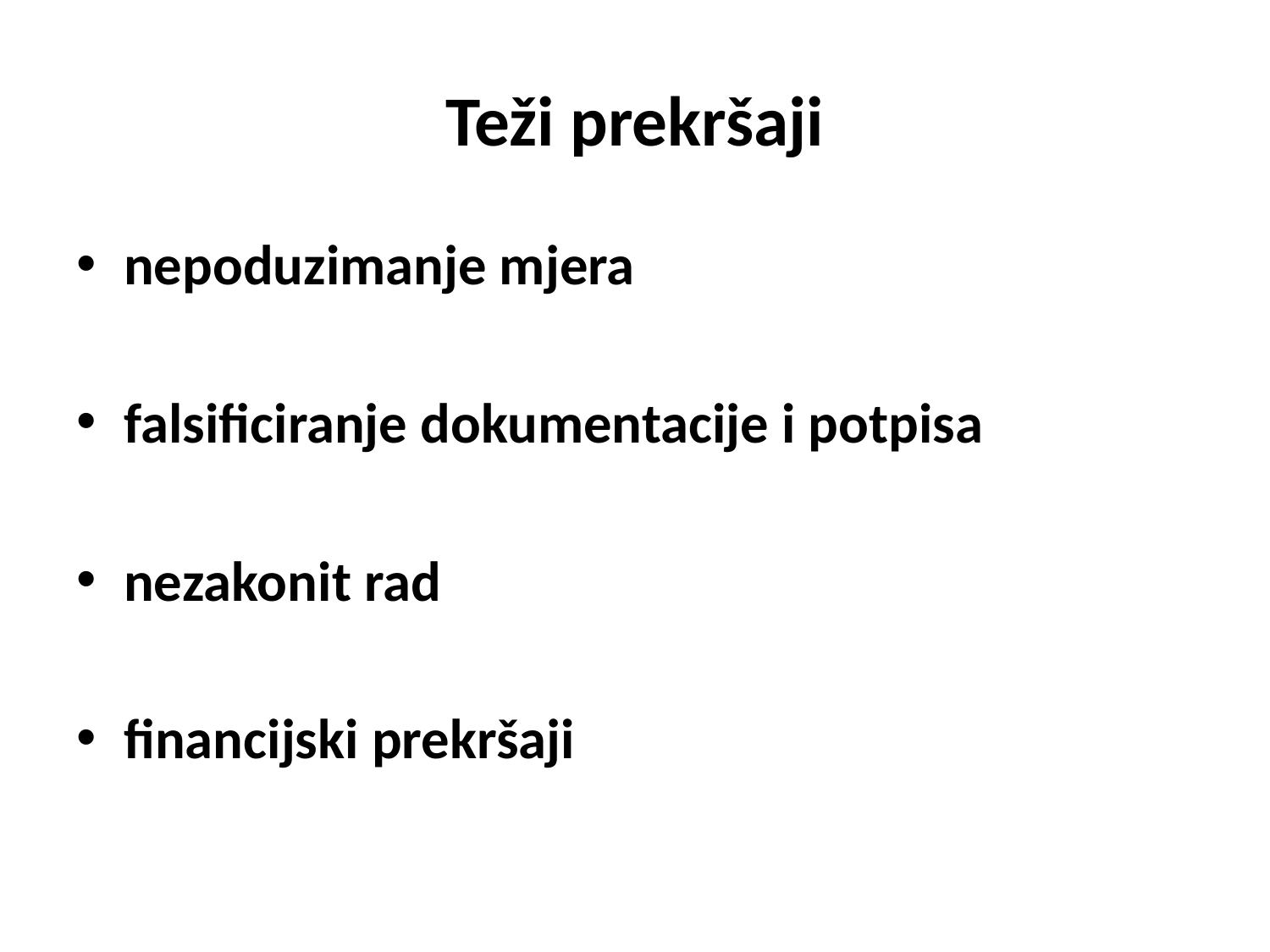

# Teži prekršaji
nepoduzimanje mjera

falsificiranje dokumentacije i potpisa

nezakonit rad

financijski prekršaji